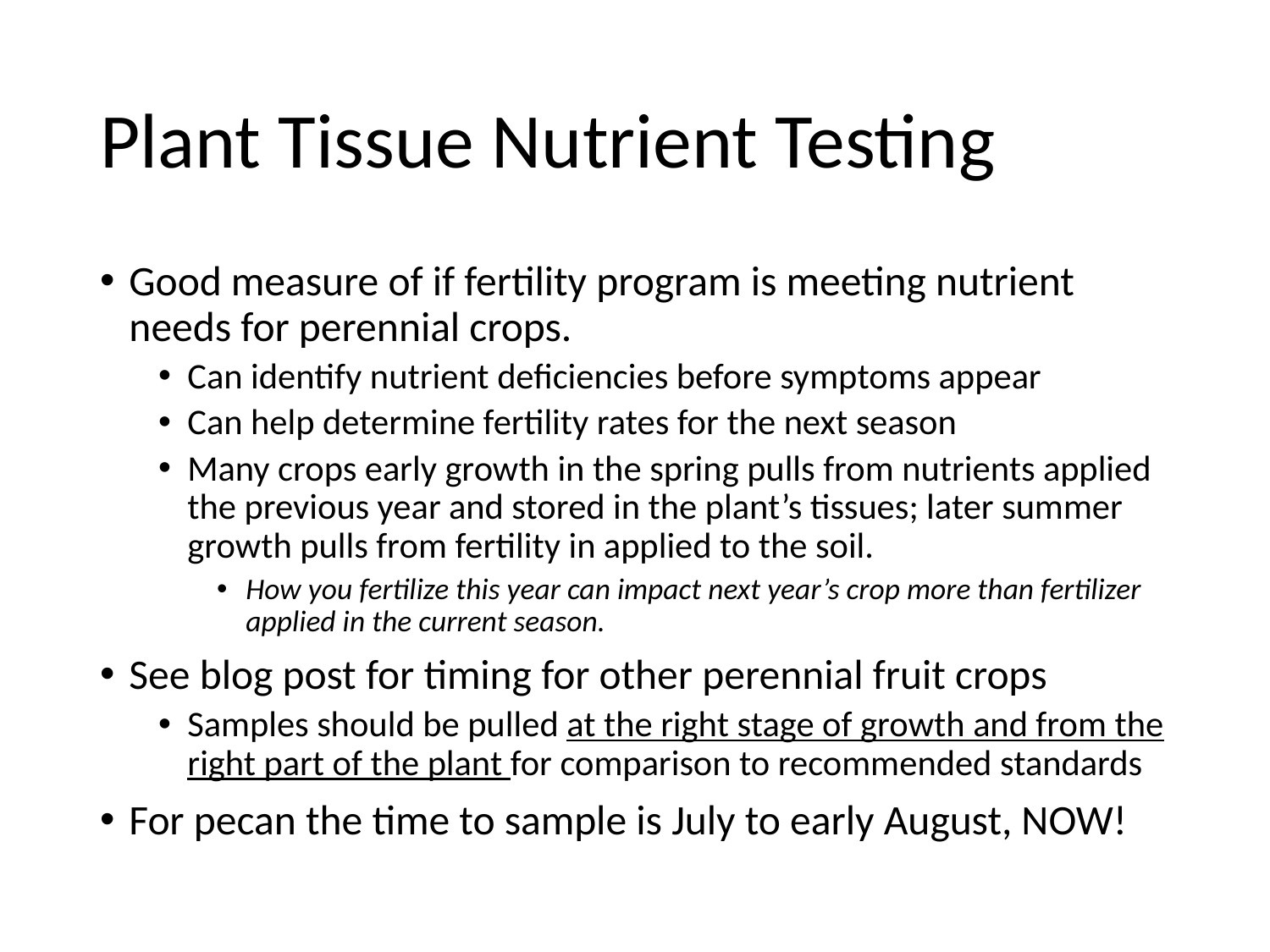

# Plant Tissue Nutrient Testing
Good measure of if fertility program is meeting nutrient needs for perennial crops.
Can identify nutrient deficiencies before symptoms appear
Can help determine fertility rates for the next season
Many crops early growth in the spring pulls from nutrients applied the previous year and stored in the plant’s tissues; later summer growth pulls from fertility in applied to the soil.
How you fertilize this year can impact next year’s crop more than fertilizer applied in the current season.
See blog post for timing for other perennial fruit crops
Samples should be pulled at the right stage of growth and from the right part of the plant for comparison to recommended standards
For pecan the time to sample is July to early August, NOW!